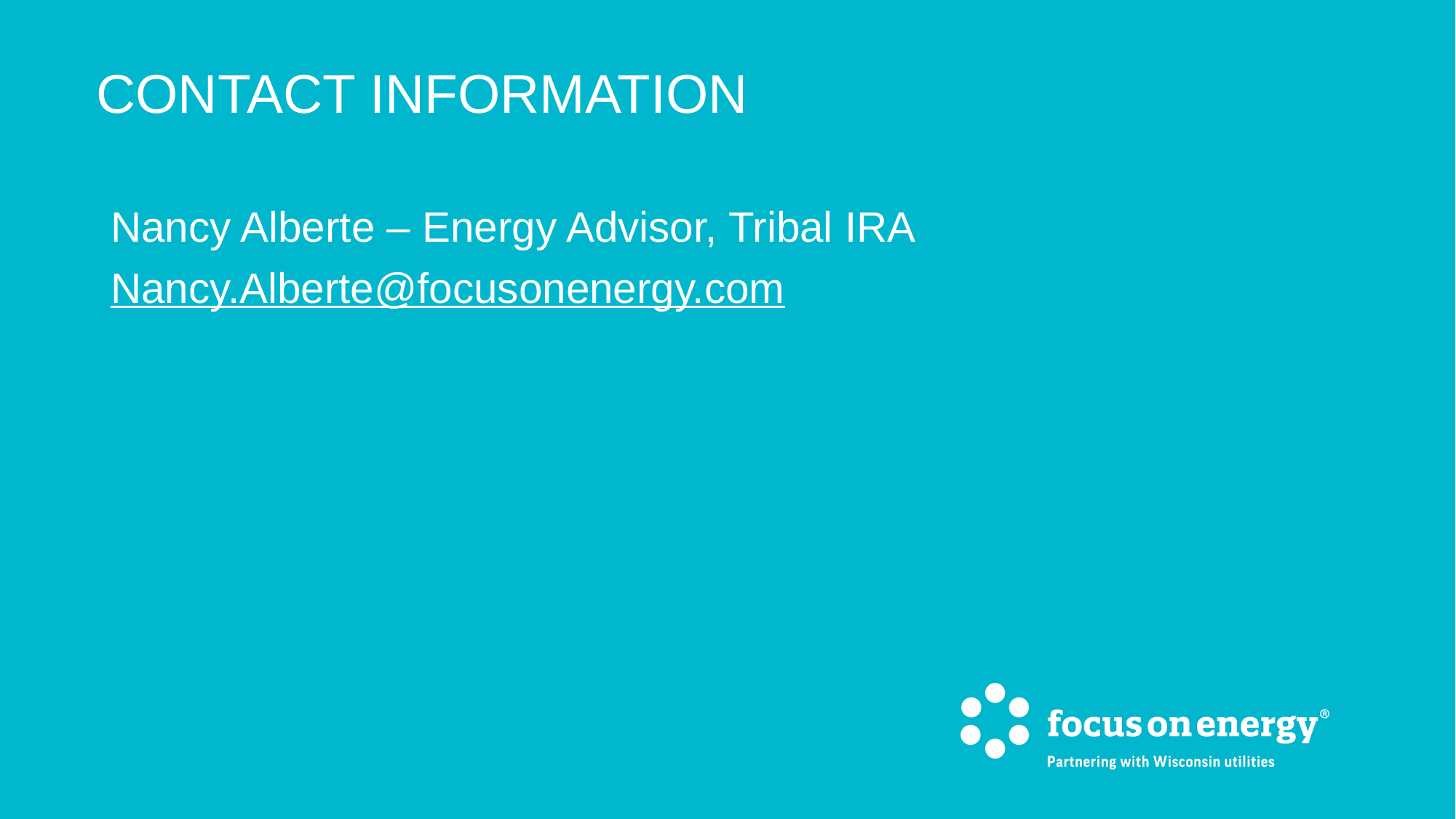

Nancy Alberte – Energy Advisor, Tribal IRA
Nancy.Alberte@focusonenergy.com